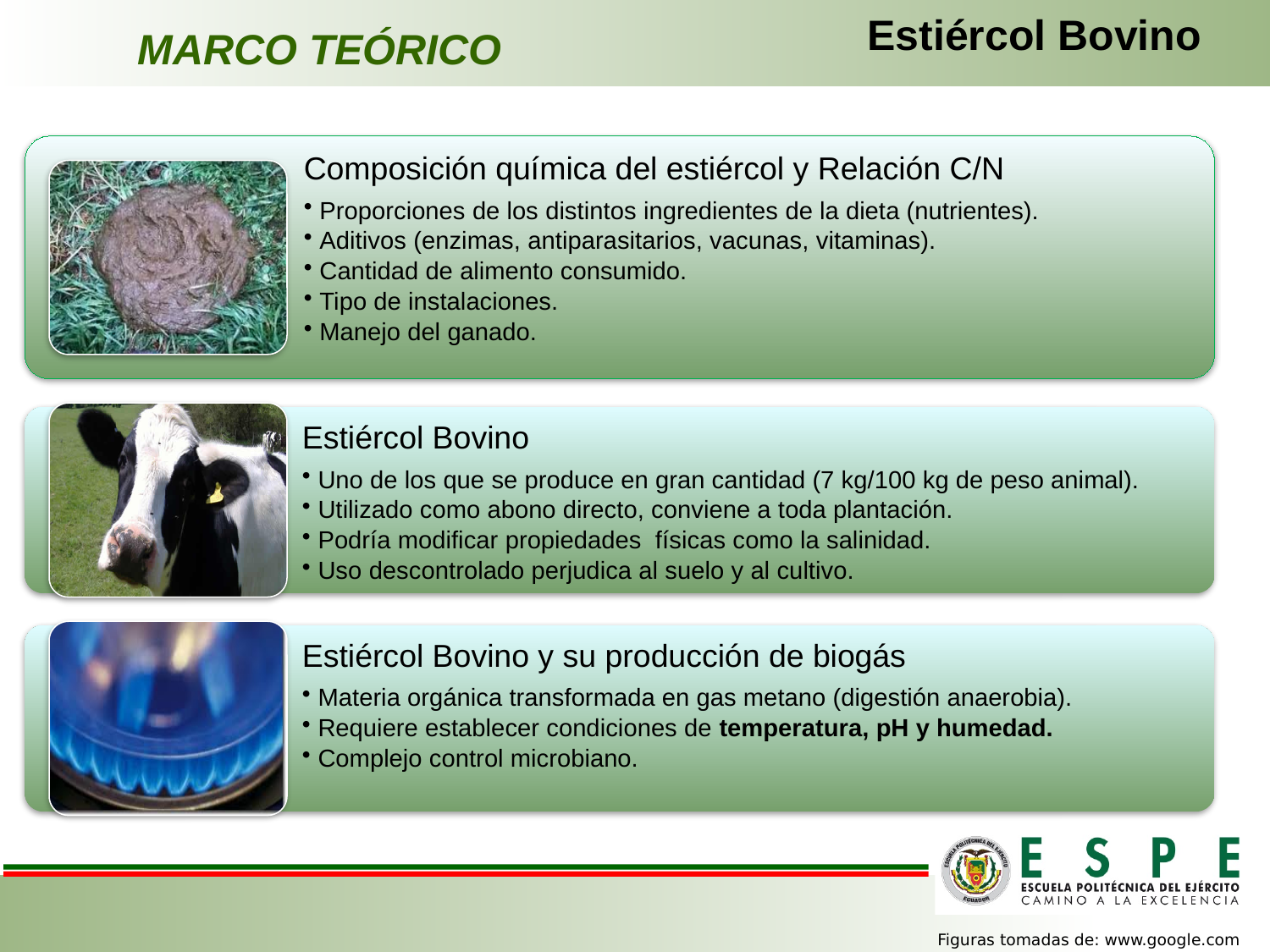

Estiércol Bovino
MARCO TEÓRICO
Composición química del estiércol y Relación C/N
Proporciones de los distintos ingredientes de la dieta (nutrientes).
Aditivos (enzimas, antiparasitarios, vacunas, vitaminas).
Cantidad de alimento consumido.
Tipo de instalaciones.
Manejo del ganado.
Estiércol Bovino
Uno de los que se produce en gran cantidad (7 kg/100 kg de peso animal).
Utilizado como abono directo, conviene a toda plantación.
Podría modificar propiedades  físicas como la salinidad.
Uso descontrolado perjudica al suelo y al cultivo.
Estiércol Bovino y su producción de biogás
Materia orgánica transformada en gas metano (digestión anaerobia).
Requiere establecer condiciones de temperatura, pH y humedad.
Complejo control microbiano.
Figuras tomadas de: www.google.com